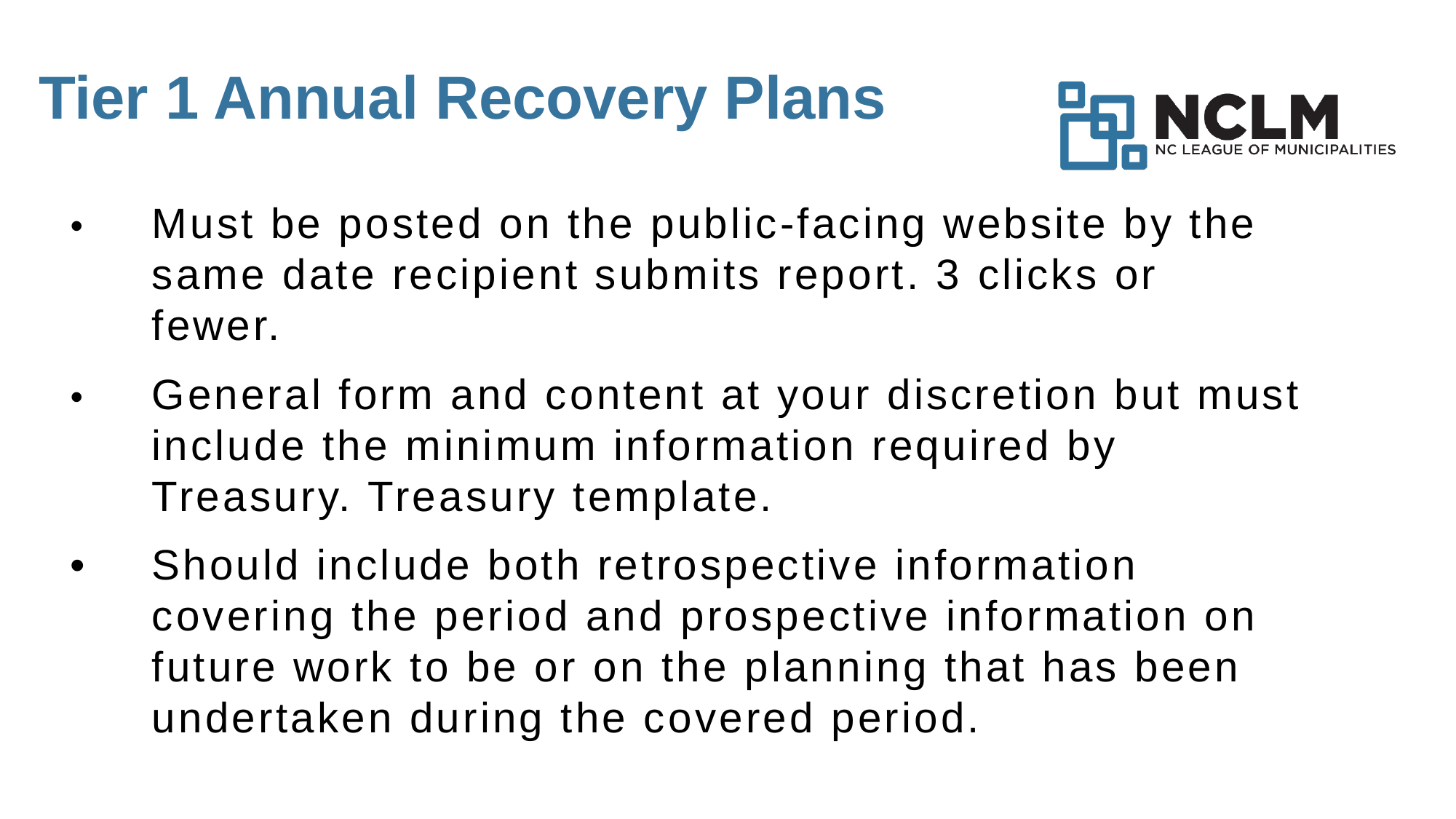

# Tier 1 Annual Recovery Plans
•	Must be posted on the public-facing website by the same date recipient submits report. 3 clicks or fewer.
•	General form and content at your discretion but must include the minimum information required by Treasury. Treasury template.
•	Should include both retrospective information covering the period and prospective information on future work to be or on the planning that has been undertaken during the covered period.